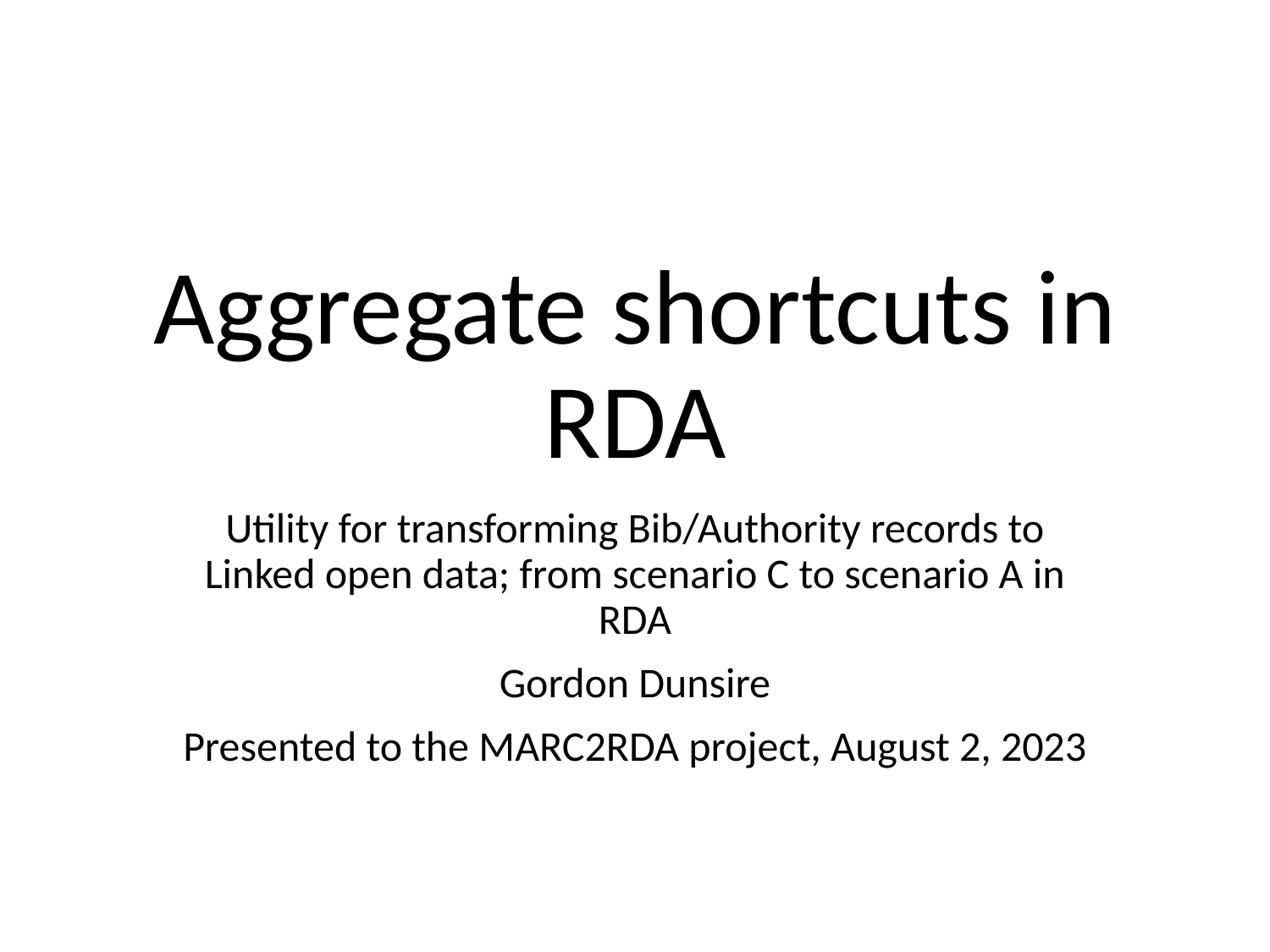

# Aggregate shortcuts in RDA
Utility for transforming Bib/Authority records to Linked open data; from scenario C to scenario A in RDA
Gordon Dunsire
Presented to the MARC2RDA project, August 2, 2023